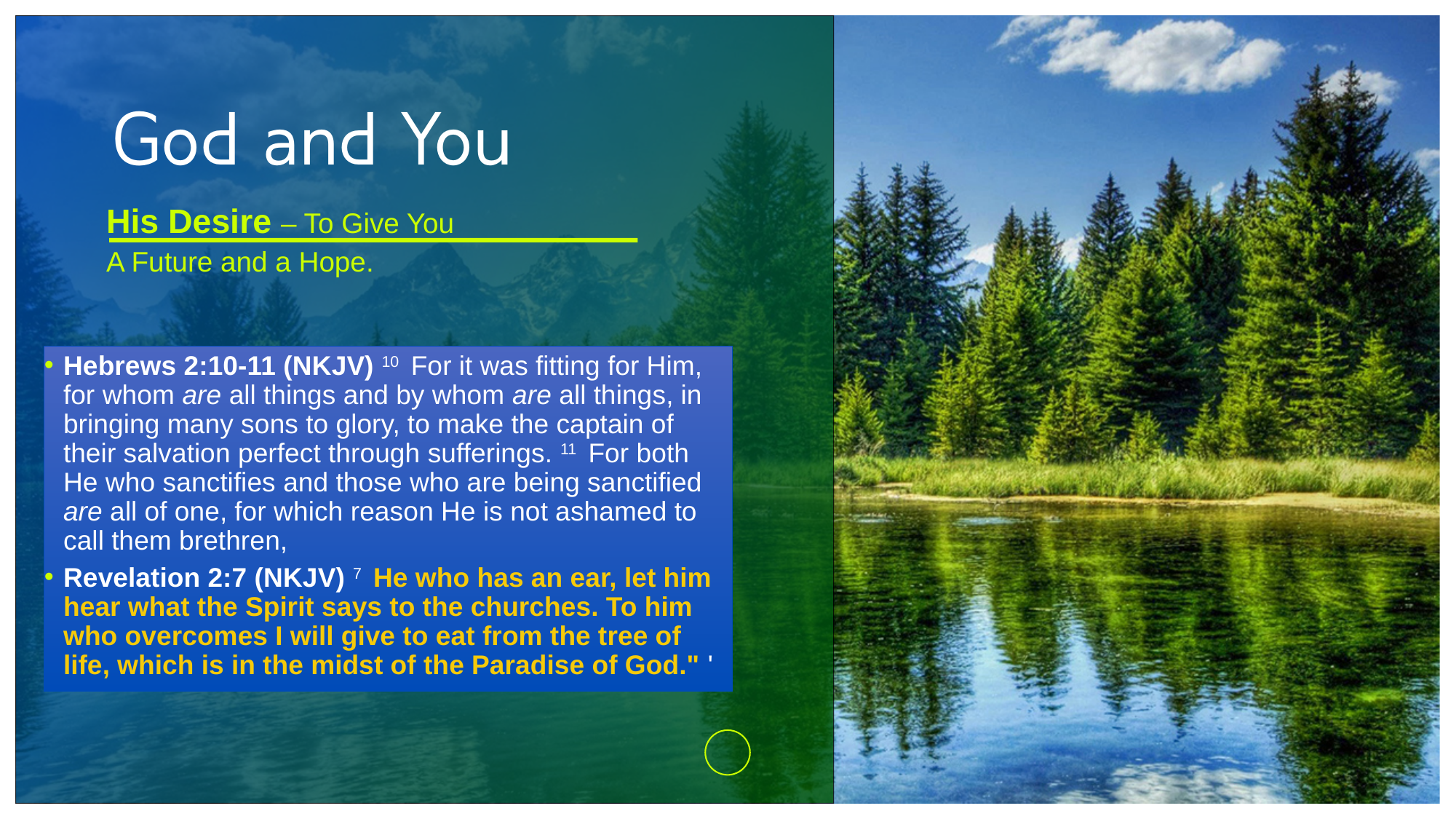

# God and You
His Desire – To Give You
A Future and a Hope.
Hebrews 2:10-11 (NKJV) 10  For it was fitting for Him, for whom are all things and by whom are all things, in bringing many sons to glory, to make the captain of their salvation perfect through sufferings. 11  For both He who sanctifies and those who are being sanctified are all of one, for which reason He is not ashamed to call them brethren,
Revelation 2:7 (NKJV) 7  He who has an ear, let him hear what the Spirit says to the churches. To him who overcomes I will give to eat from the tree of life, which is in the midst of the Paradise of God." '